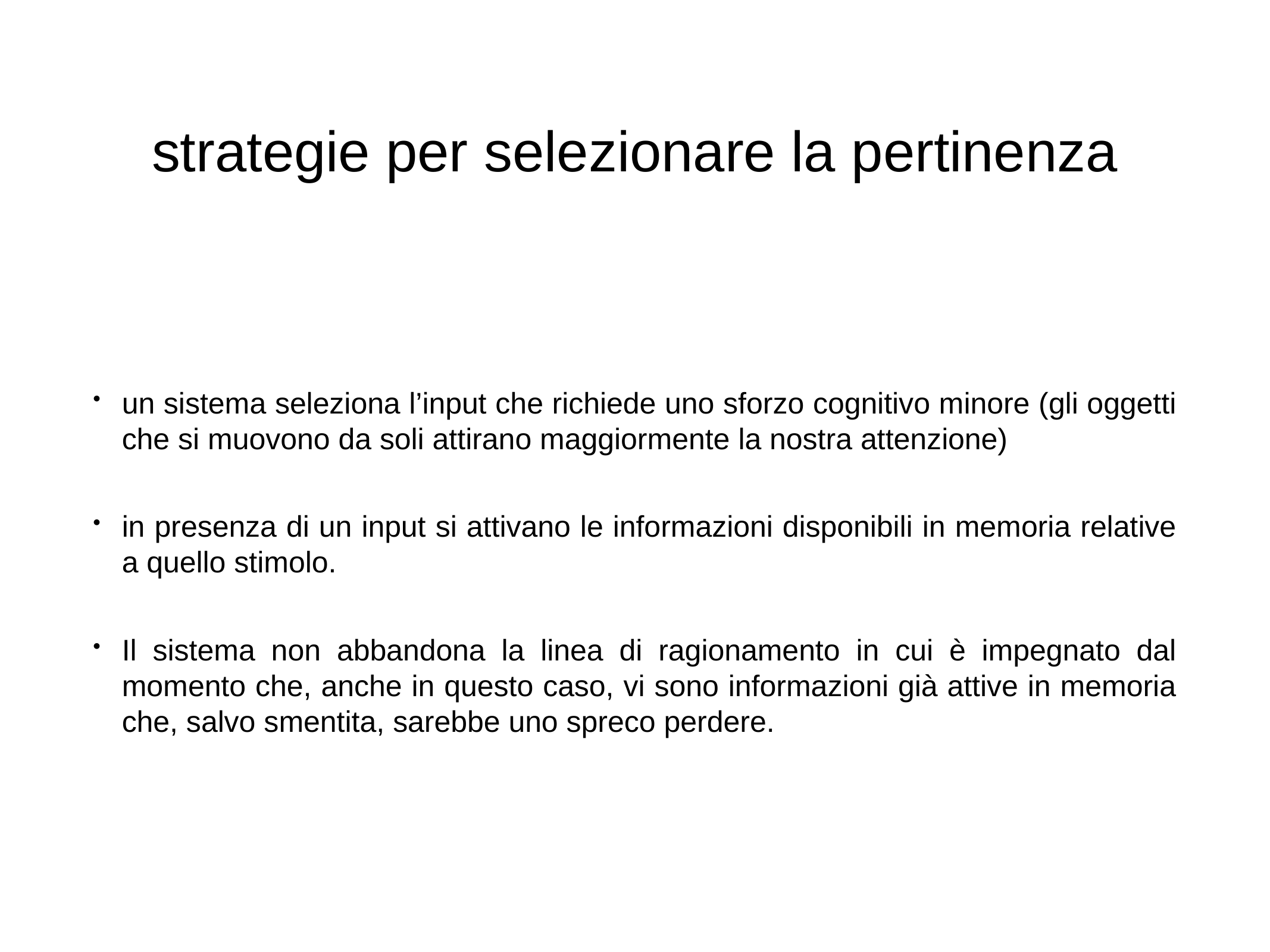

# strategie per selezionare la pertinenza
un sistema seleziona l’input che richiede uno sforzo cognitivo minore (gli oggetti che si muovono da soli attirano maggiormente la nostra attenzione)
in presenza di un input si attivano le informazioni disponibili in memoria relative a quello stimolo.
Il sistema non abbandona la linea di ragionamento in cui è impegnato dal momento che, anche in questo caso, vi sono informazioni già attive in memoria che, salvo smentita, sarebbe uno spreco perdere.